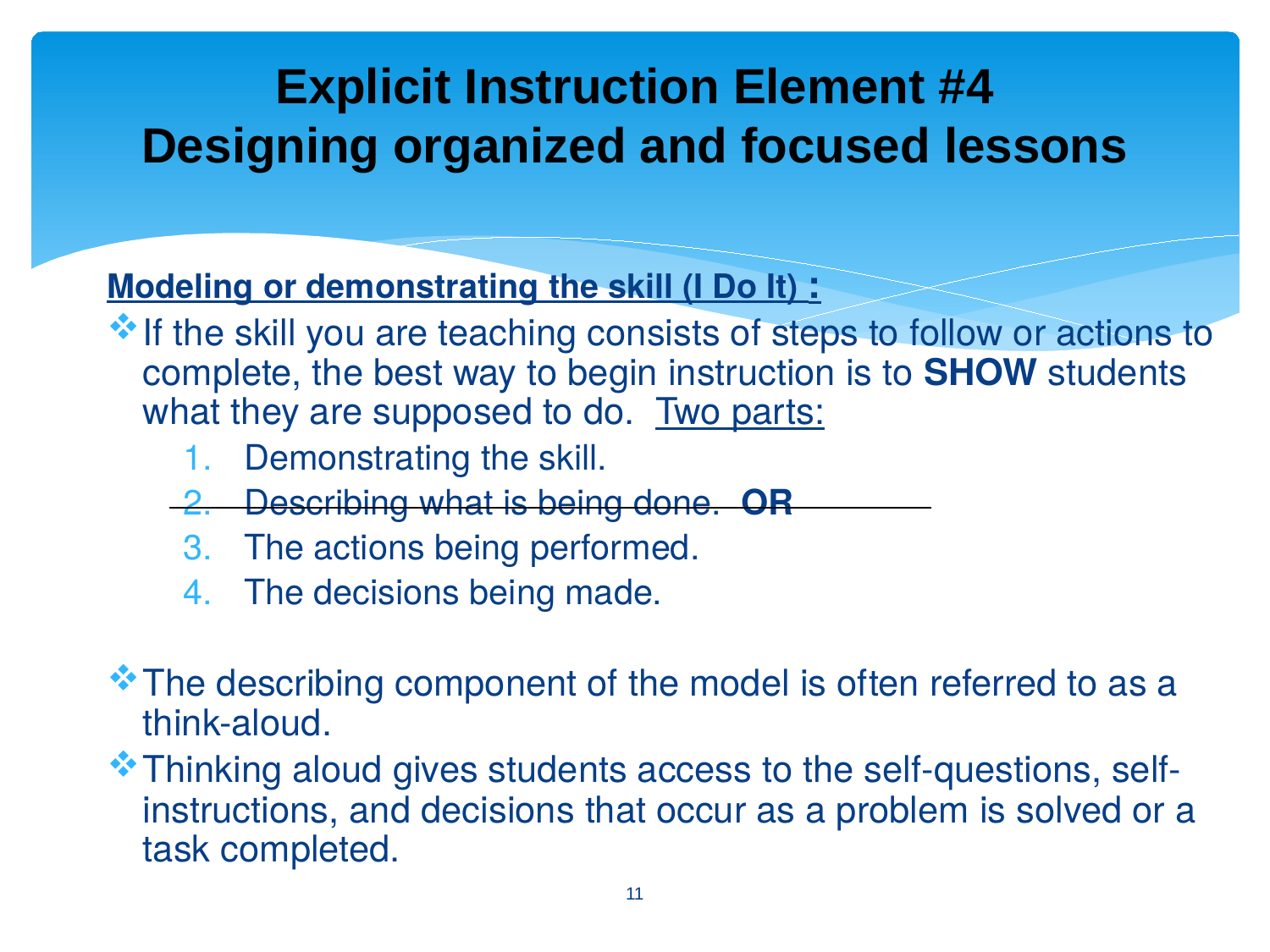

# Explicit Instruction Element #4 Designing organized and focused lessons
Modeling or demonstrating the skill (I Do It) :
If the skill you are teaching consists of steps to follow or actions to complete, the best way to begin instruction is to SHOW students what they are supposed to do.  Two parts:
Demonstrating the skill.
Describing what is being done.  OR
The actions being performed.
The decisions being made.

The describing component of the model is often referred to as a think-aloud.
Thinking aloud gives students access to the self-questions, self-instructions, and decisions that occur as a problem is solved or a task completed.
11